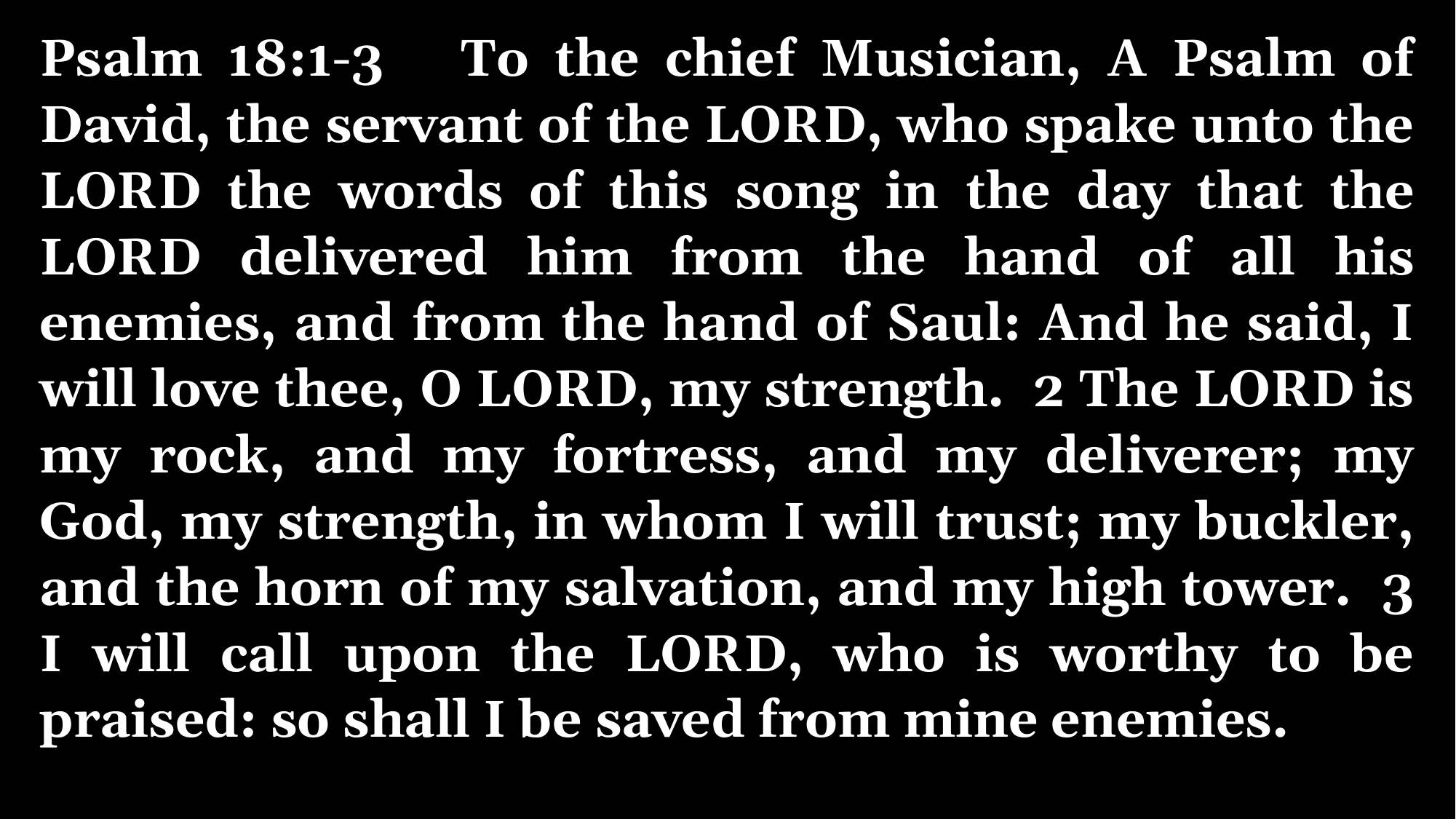

Psalm 18:1-3   To the chief Musician, A Psalm of David, the servant of the LORD, who spake unto the LORD the words of this song in the day that the LORD delivered him from the hand of all his enemies, and from the hand of Saul: And he said, I will love thee, O LORD, my strength.  2 The LORD is my rock, and my fortress, and my deliverer; my God, my strength, in whom I will trust; my buckler, and the horn of my salvation, and my high tower.  3 I will call upon the LORD, who is worthy to be praised: so shall I be saved from mine enemies.